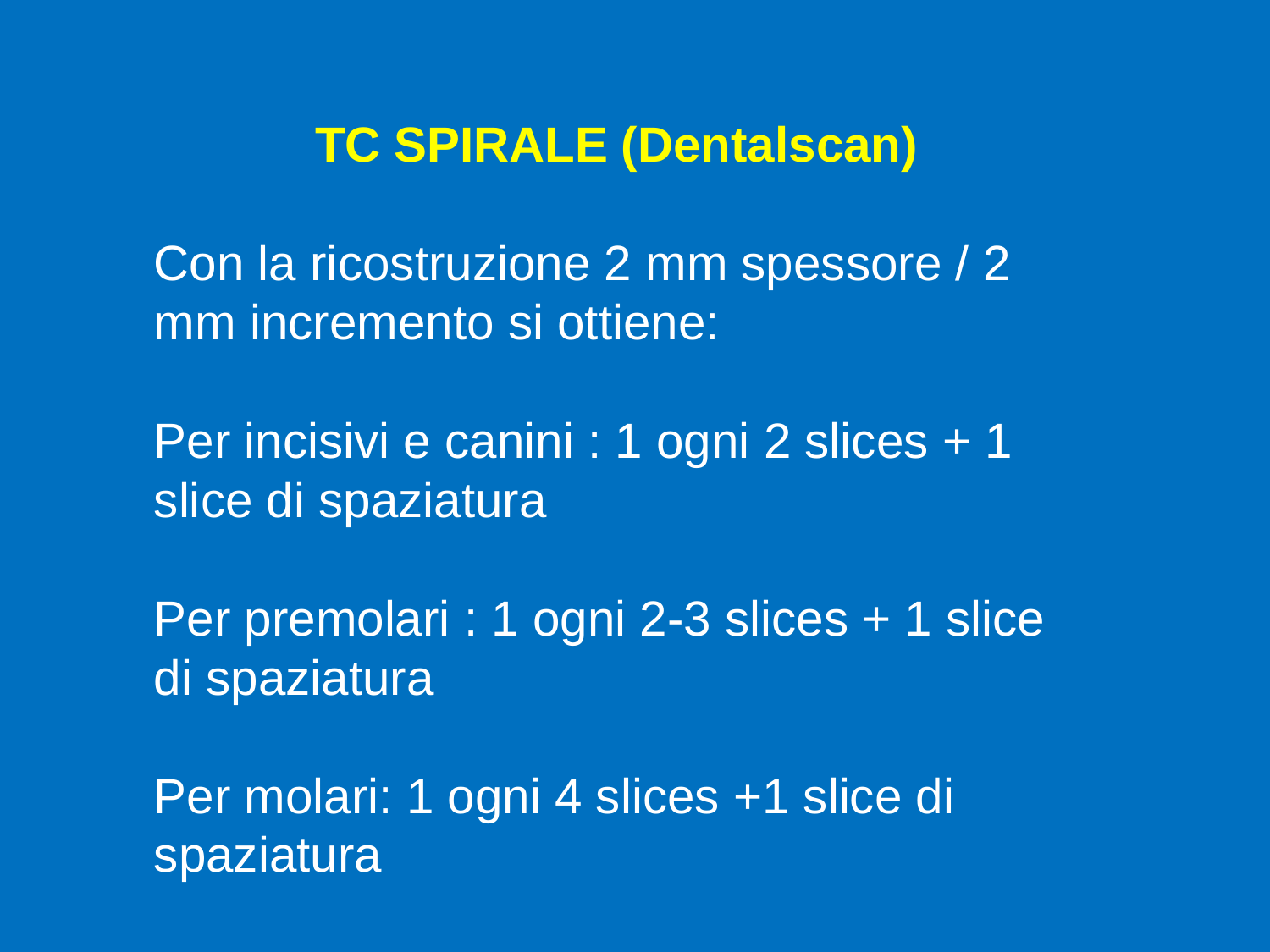

TC SPIRALE (Dentalscan)

Con la ricostruzione 2 mm spessore / 2 mm incremento si ottiene:

Per incisivi e canini : 1 ogni 2 slices + 1 slice di spaziatura

Per premolari : 1 ogni 2-3 slices + 1 slice di spaziatura

Per molari: 1 ogni 4 slices +1 slice di spaziatura